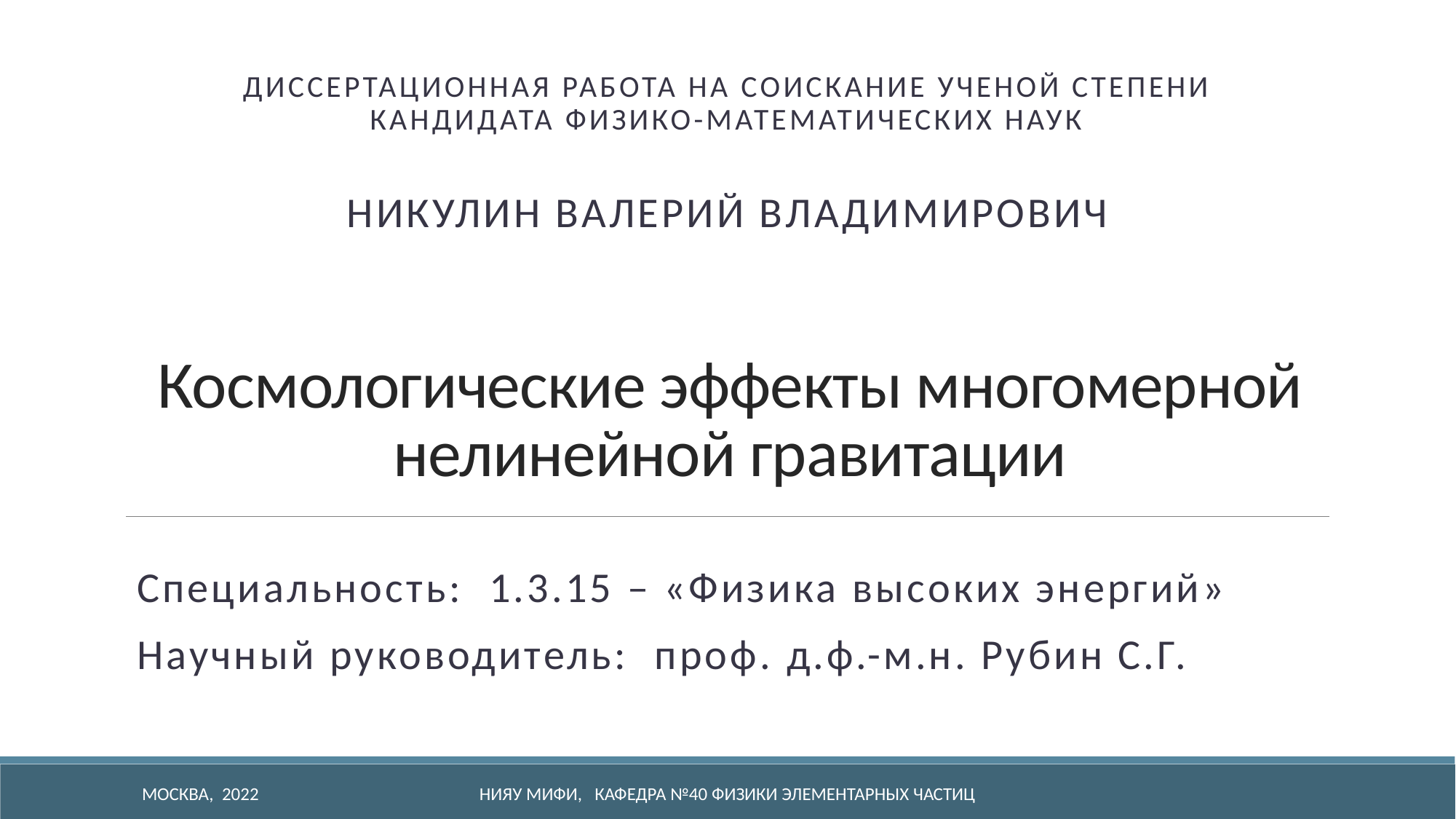

Диссертационная работа на соискание ученой степени
кандидата физико-математических наук
Никулин Валерий Владимирович
# Космологические эффекты многомерной нелинейной гравитации
Специальность:  1.3.15 – «Физика высоких энергий»
Научный руководитель:  проф. д.ф.-м.н. Рубин С.Г.
МОСКВА,  2022
НИЯУ МИФИ,   Кафедра №40 Физики элементарных частиц
1